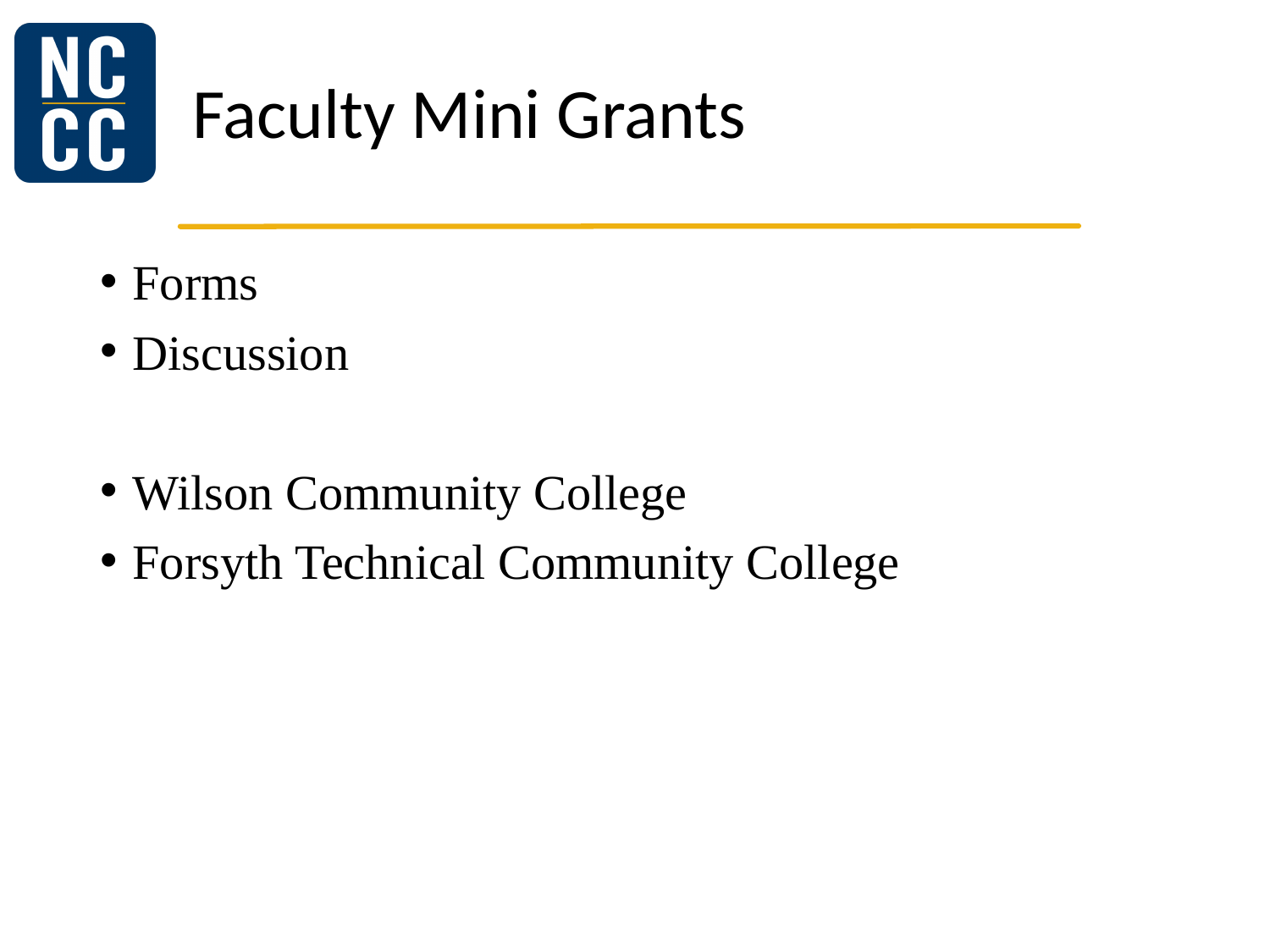

# Faculty Mini Grants
Forms
Discussion

Wilson Community College
Forsyth Technical Community College